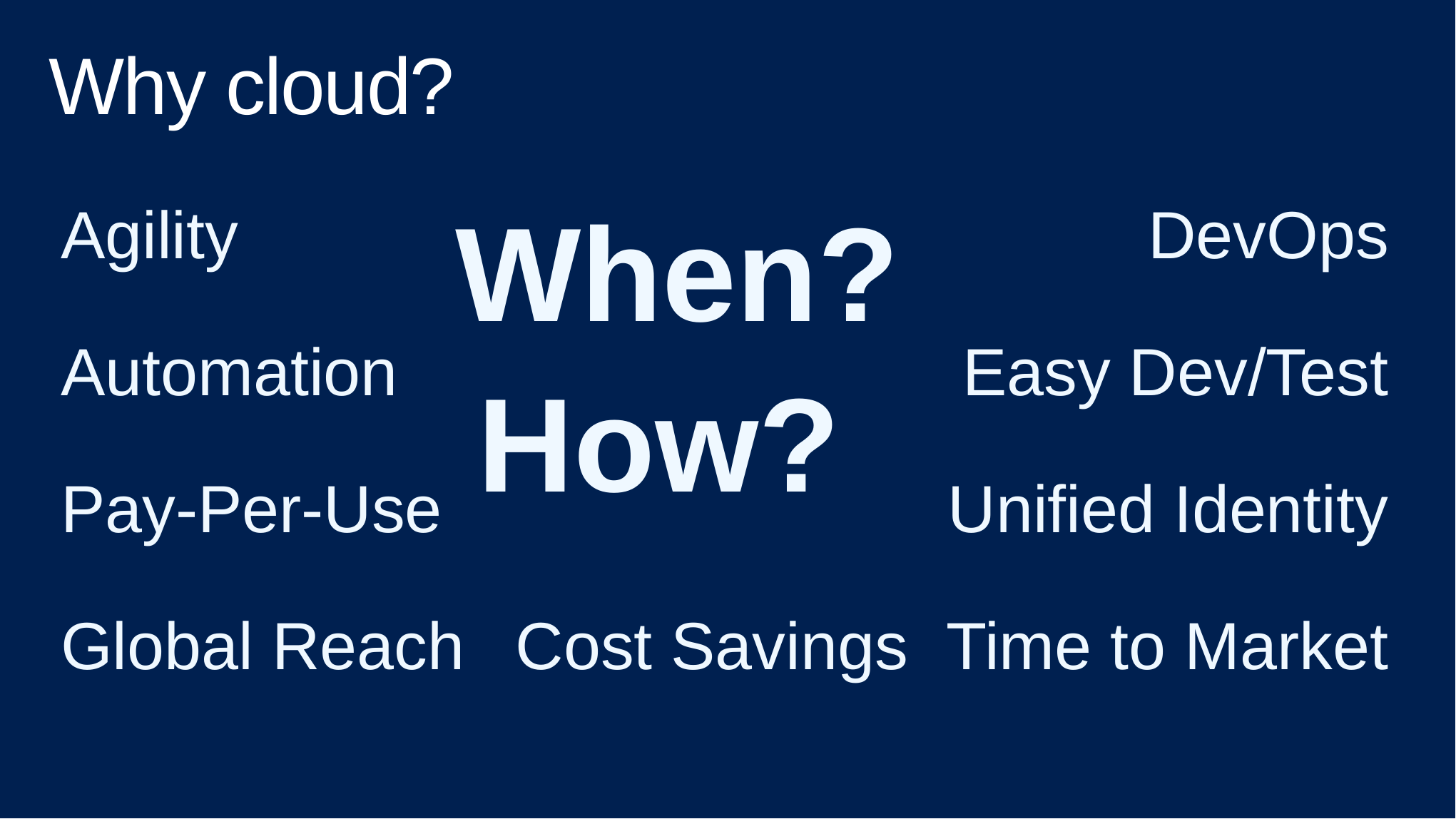

# Why cloud?
Agility
When?
How?
DevOps
Automation
Easy Dev/Test
Pay-Per-Use
Unified Identity
Global Reach
Cost Savings
Time to Market